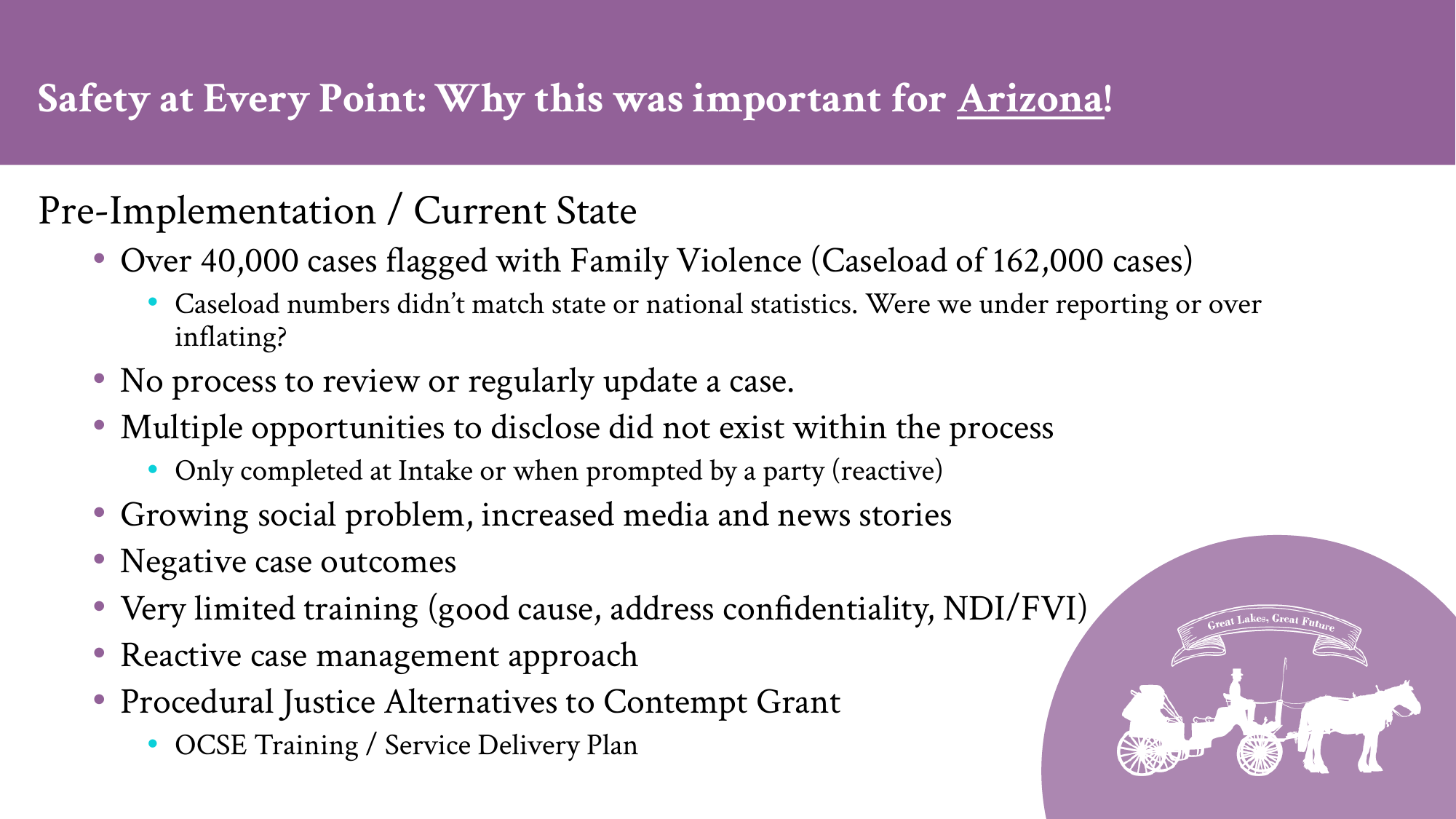

# Safety at Every Point: Why this was important for Arizona!
Pre-Implementation / Current State
Over 40,000 cases flagged with Family Violence (Caseload of 162,000 cases)
Caseload numbers didn’t match state or national statistics. Were we under reporting or over inflating?
No process to review or regularly update a case.
Multiple opportunities to disclose did not exist within the process
Only completed at Intake or when prompted by a party (reactive)
Growing social problem, increased media and news stories
Negative case outcomes
Very limited training (good cause, address confidentiality, NDI/FVI)
Reactive case management approach
Procedural Justice Alternatives to Contempt Grant
OCSE Training / Service Delivery Plan